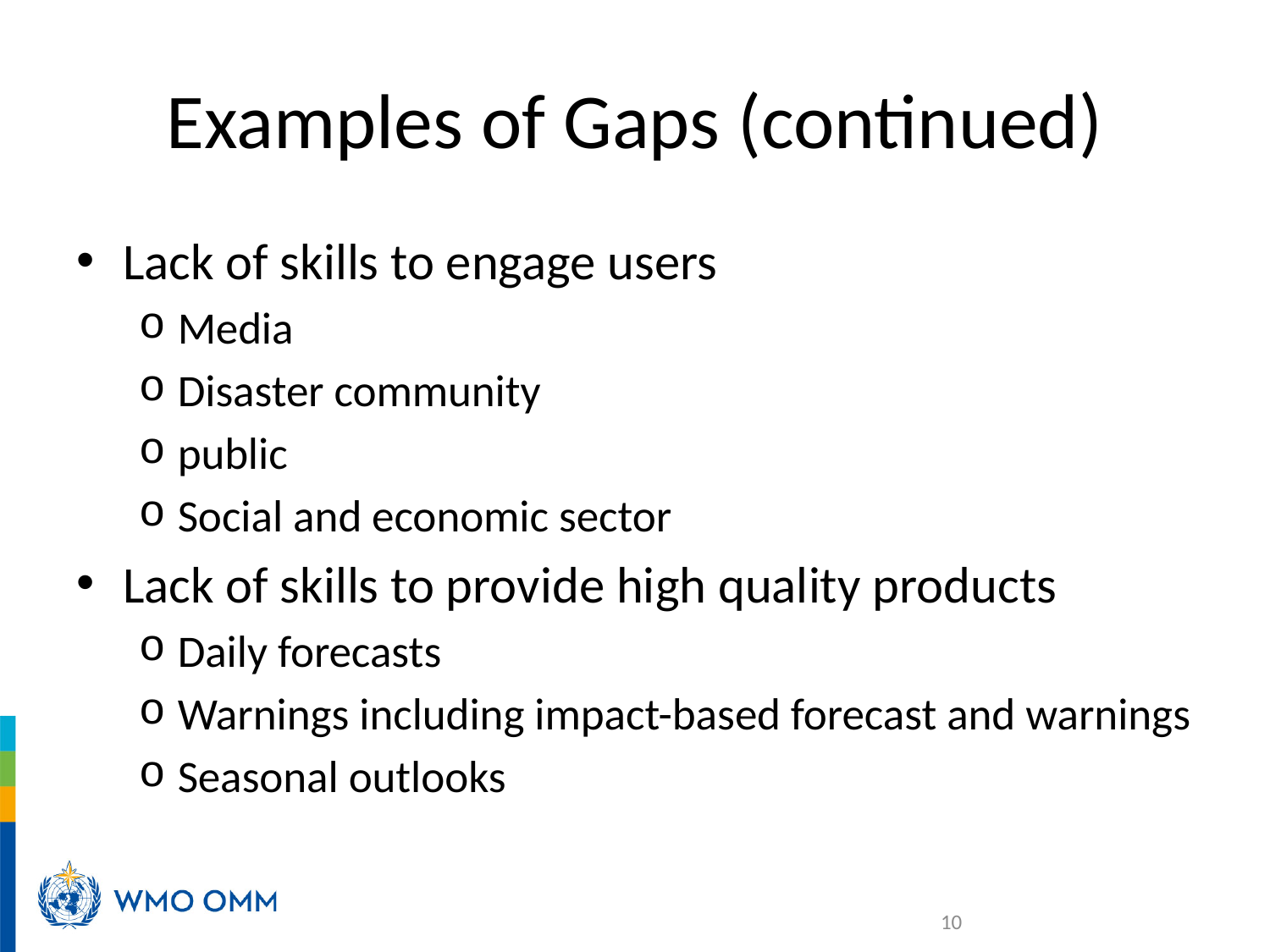

# Examples of Gaps (continued)
Lack of skills to engage users
Media
Disaster community
public
Social and economic sector
Lack of skills to provide high quality products
Daily forecasts
Warnings including impact-based forecast and warnings
Seasonal outlooks

10